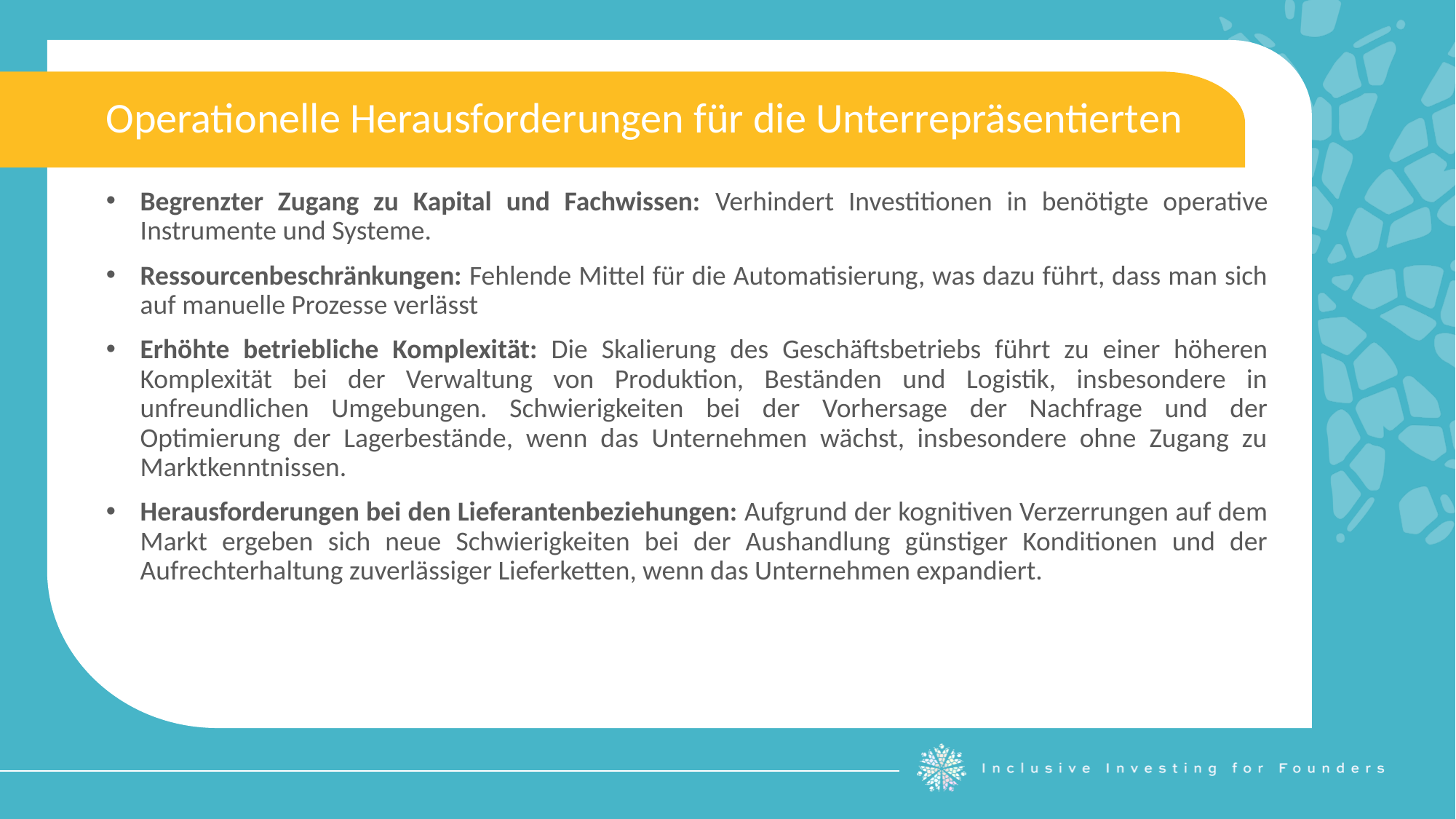

Operationelle Herausforderungen für die Unterrepräsentierten
Begrenzter Zugang zu Kapital und Fachwissen: Verhindert Investitionen in benötigte operative Instrumente und Systeme.
Ressourcenbeschränkungen: Fehlende Mittel für die Automatisierung, was dazu führt, dass man sich auf manuelle Prozesse verlässt
Erhöhte betriebliche Komplexität: Die Skalierung des Geschäftsbetriebs führt zu einer höheren Komplexität bei der Verwaltung von Produktion, Beständen und Logistik, insbesondere in unfreundlichen Umgebungen. Schwierigkeiten bei der Vorhersage der Nachfrage und der Optimierung der Lagerbestände, wenn das Unternehmen wächst, insbesondere ohne Zugang zu Marktkenntnissen.
Herausforderungen bei den Lieferantenbeziehungen: Aufgrund der kognitiven Verzerrungen auf dem Markt ergeben sich neue Schwierigkeiten bei der Aushandlung günstiger Konditionen und der Aufrechterhaltung zuverlässiger Lieferketten, wenn das Unternehmen expandiert.